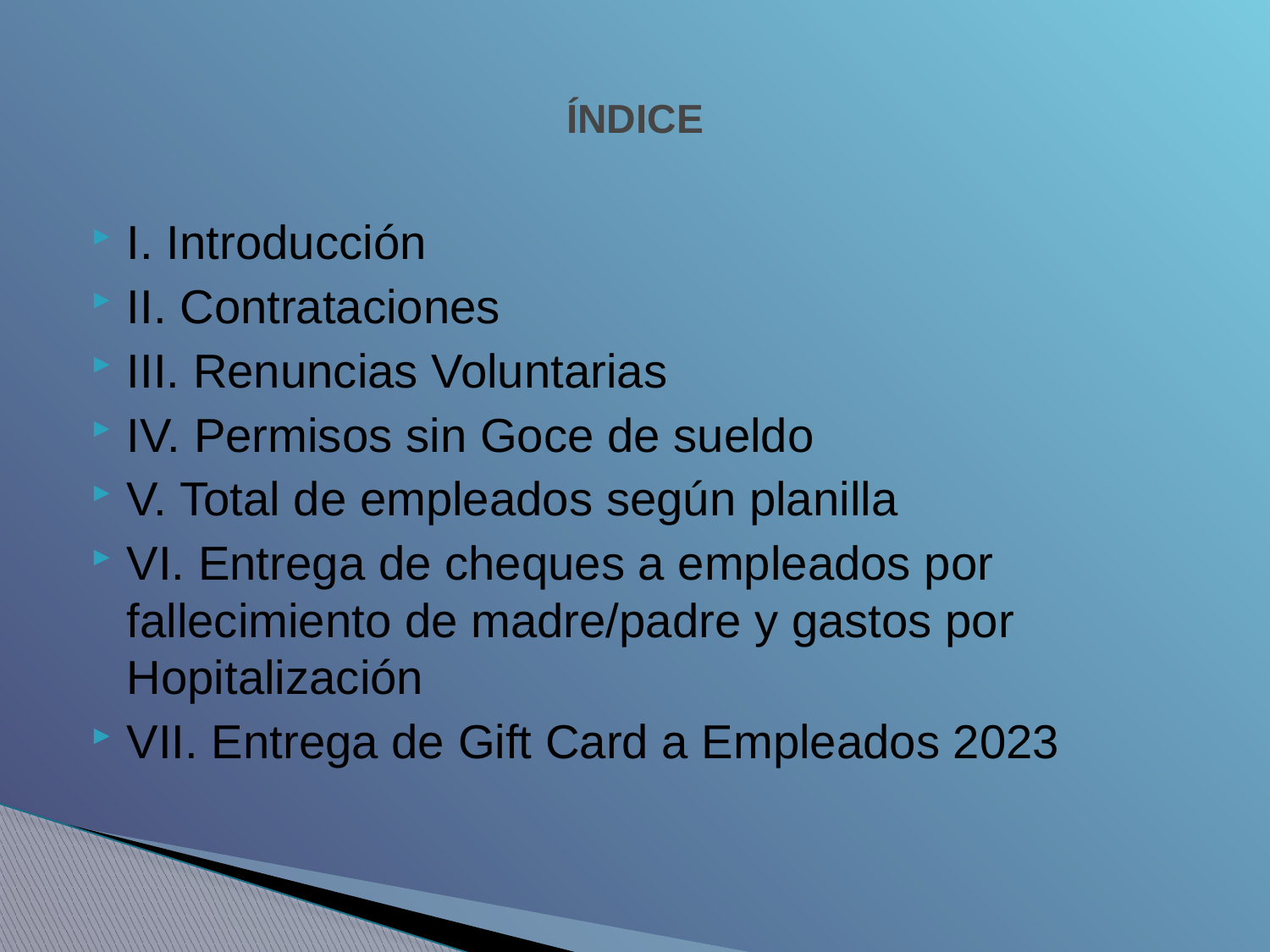

# ÍNDICE
I. Introducción
II. Contrataciones
III. Renuncias Voluntarias
IV. Permisos sin Goce de sueldo
V. Total de empleados según planilla
VI. Entrega de cheques a empleados por    fallecimiento de madre/padre y gastos por Hopitalización
VII. Entrega de Gift Card a Empleados 2023